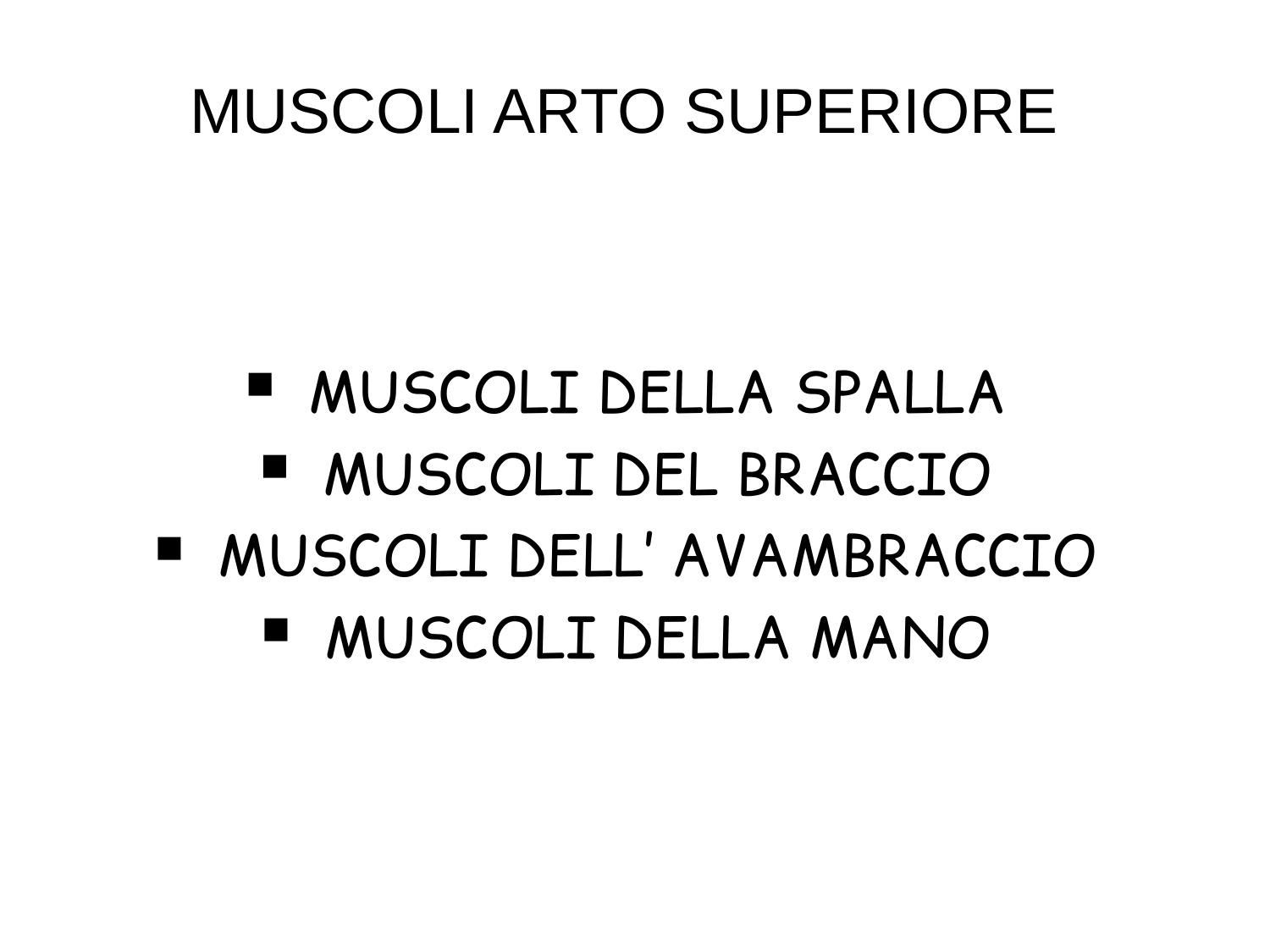

# MUSCOLI ARTO SUPERIORE

 MUSCOLI DELLA SPALLA
 MUSCOLI DEL BRACCIO
 MUSCOLI DELL’ AVAMBRACCIO
 MUSCOLI DELLA MANO